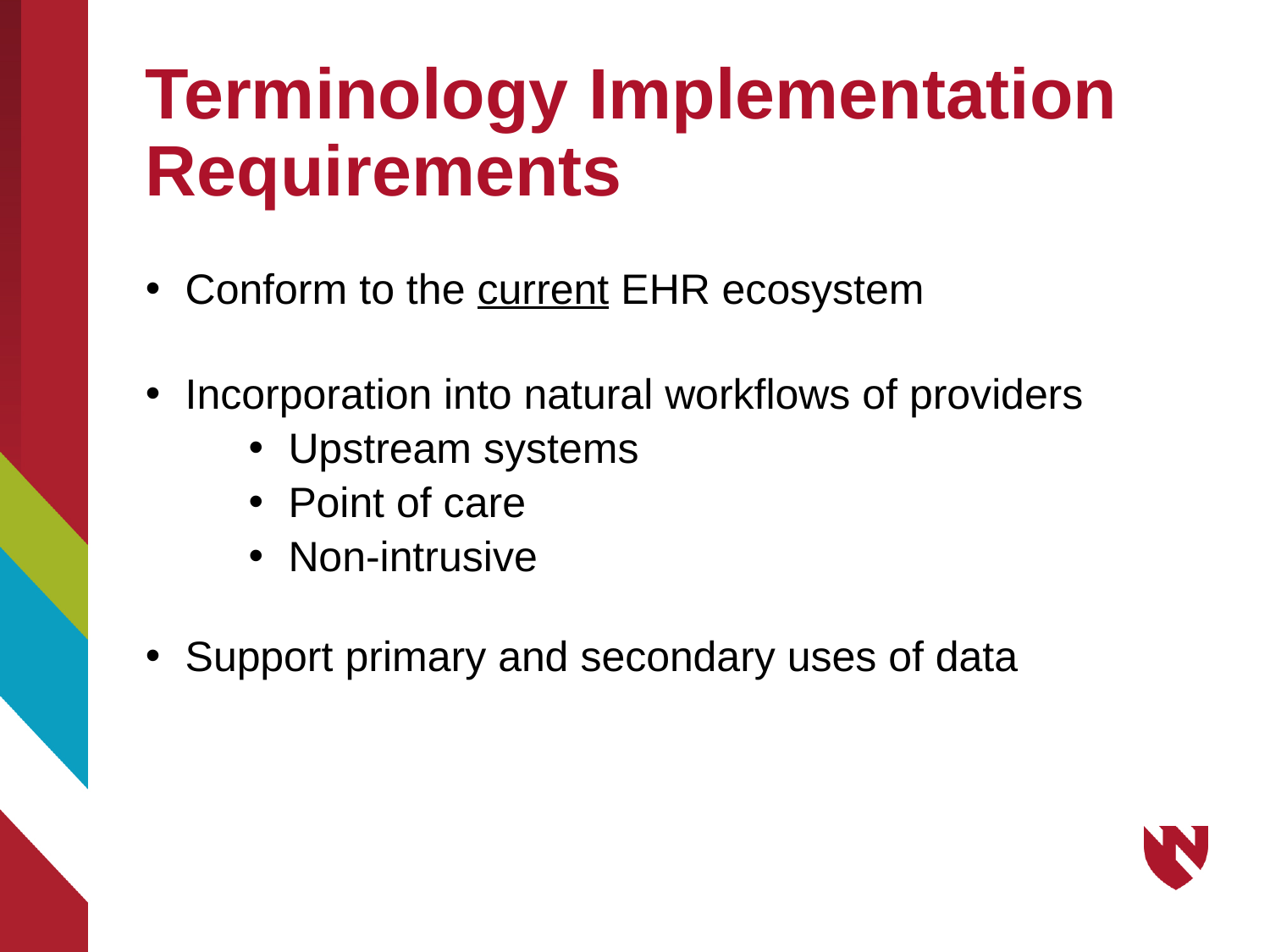

# Terminology Implementation Requirements
Conform to the current EHR ecosystem
Incorporation into natural workflows of providers
Upstream systems
Point of care
Non-intrusive
Support primary and secondary uses of data